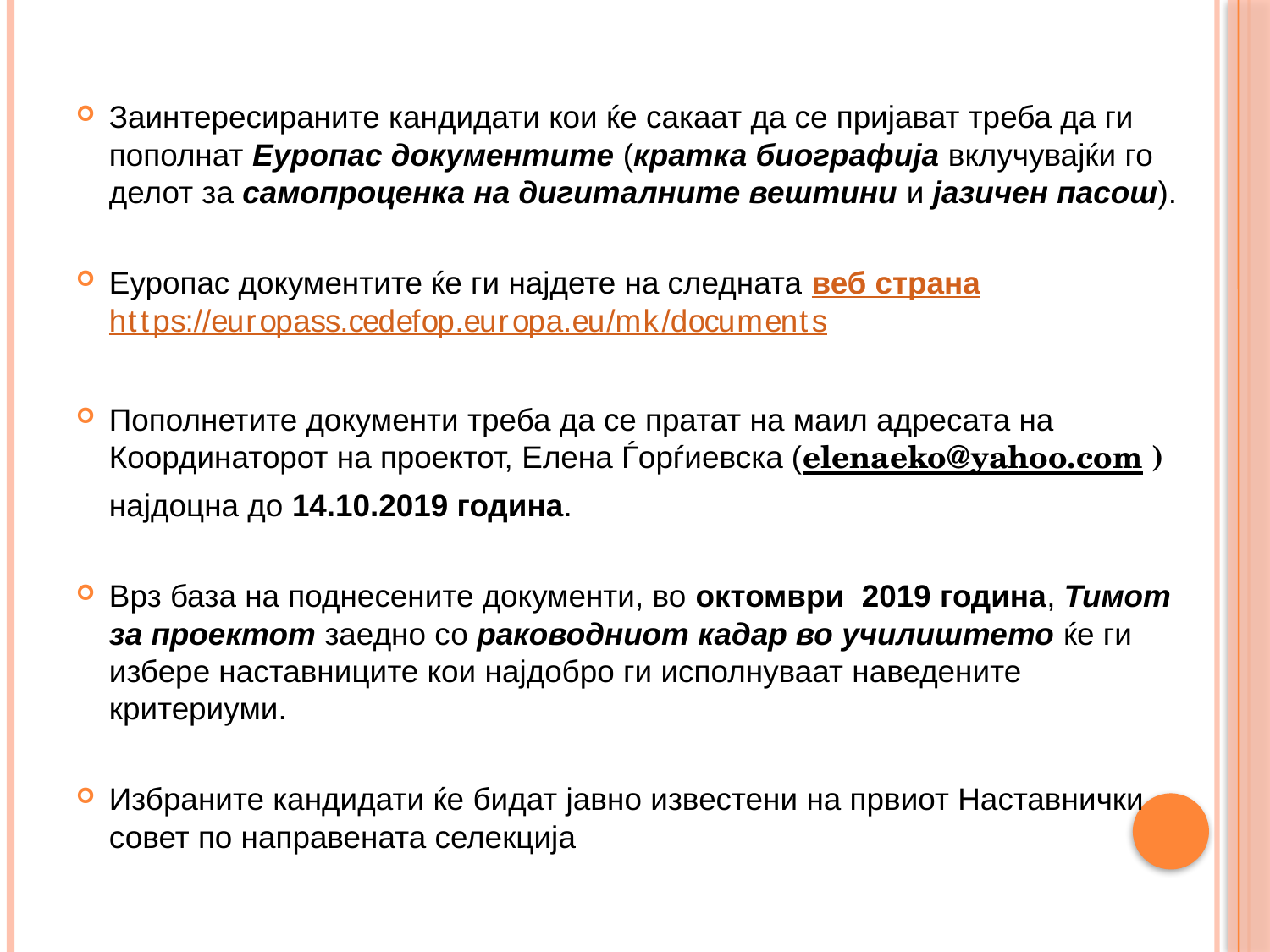

Заинтересираните кандидати кои ќе сакаат да се пријават треба да ги пополнат Еуропас документите (кратка биографија вклучувајќи го делот за самопроценка на дигиталните вештини и јазичен пасош).

Еуропас документите ќе ги најдете на следната веб страна https://europass.cedefop.europa.eu/mk/documents

Пополнетите документи треба да се пратат на маил адресата на Координаторот на проектот, Елена Ѓорѓиевска (elenaeko@yahoo.com ) најдоцна до 14.10.2019 година.

Врз база на поднесените документи, во октомври  2019 година, Тимот за проектот заедно со раководниот кадар во училиштето ќе ги избере наставниците кои најдобро ги исполнуваат наведените критериуми.

Избраните кандидати ќе бидат јавно известени на првиот Наставнички совет по направената селекција